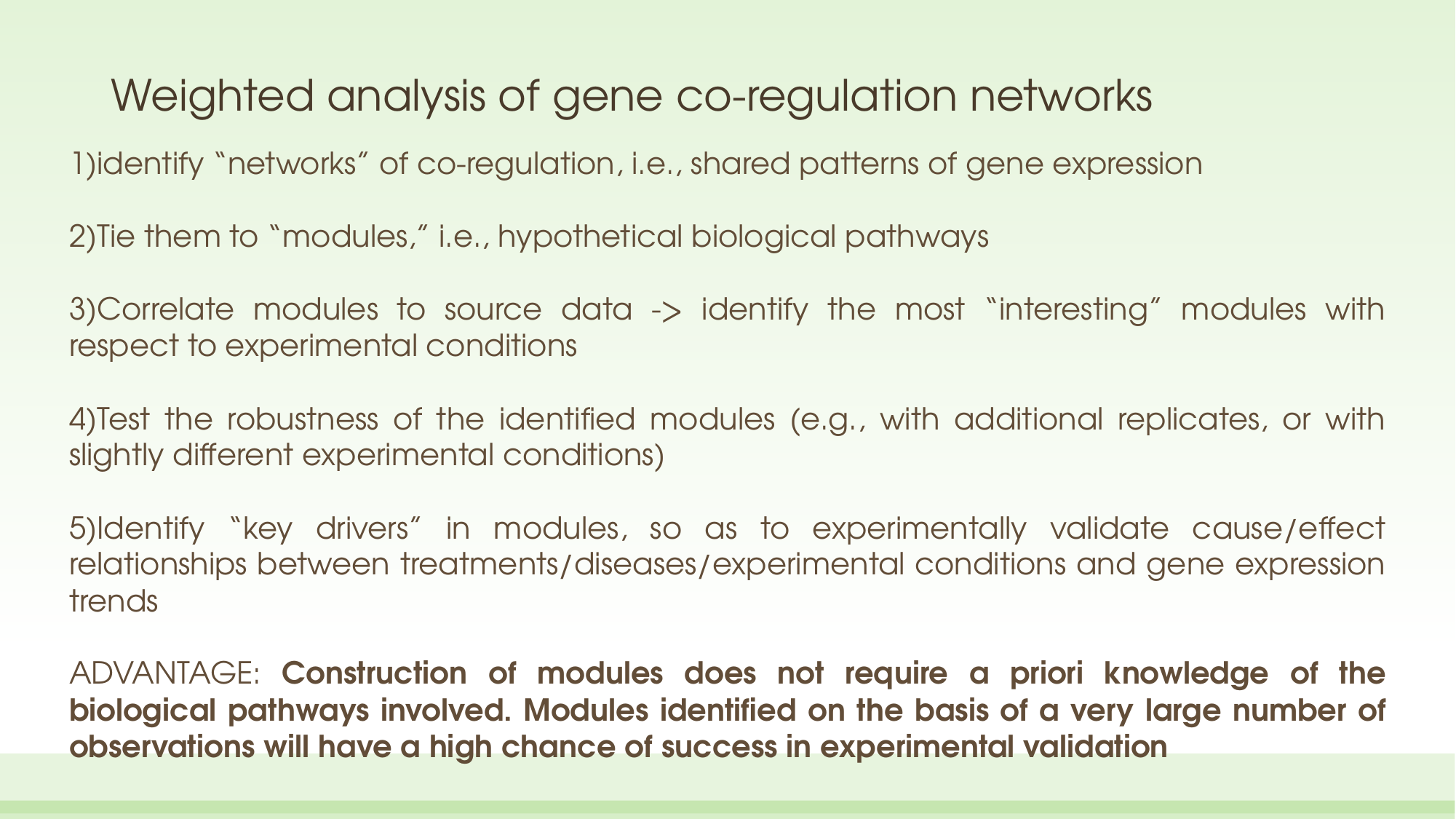

# Weighted analysis of gene co-regulation networks
1)identify “networks” of co-regulation, i.e., shared patterns of gene expression

2)Tie them to “modules,” i.e., hypothetical biological pathways

3)Correlate modules to source data -> identify the most “interesting” modules with respect to experimental conditions

4)Test the robustness of the identified modules (e.g., with additional replicates, or with slightly different experimental conditions)

5)Identify “key drivers” in modules, so as to experimentally validate cause/effect relationships between treatments/diseases/experimental conditions and gene expression trends

ADVANTAGE: Construction of modules does not require a priori knowledge of the biological pathways involved. Modules identified on the basis of a very large number of observations will have a high chance of success in experimental validation